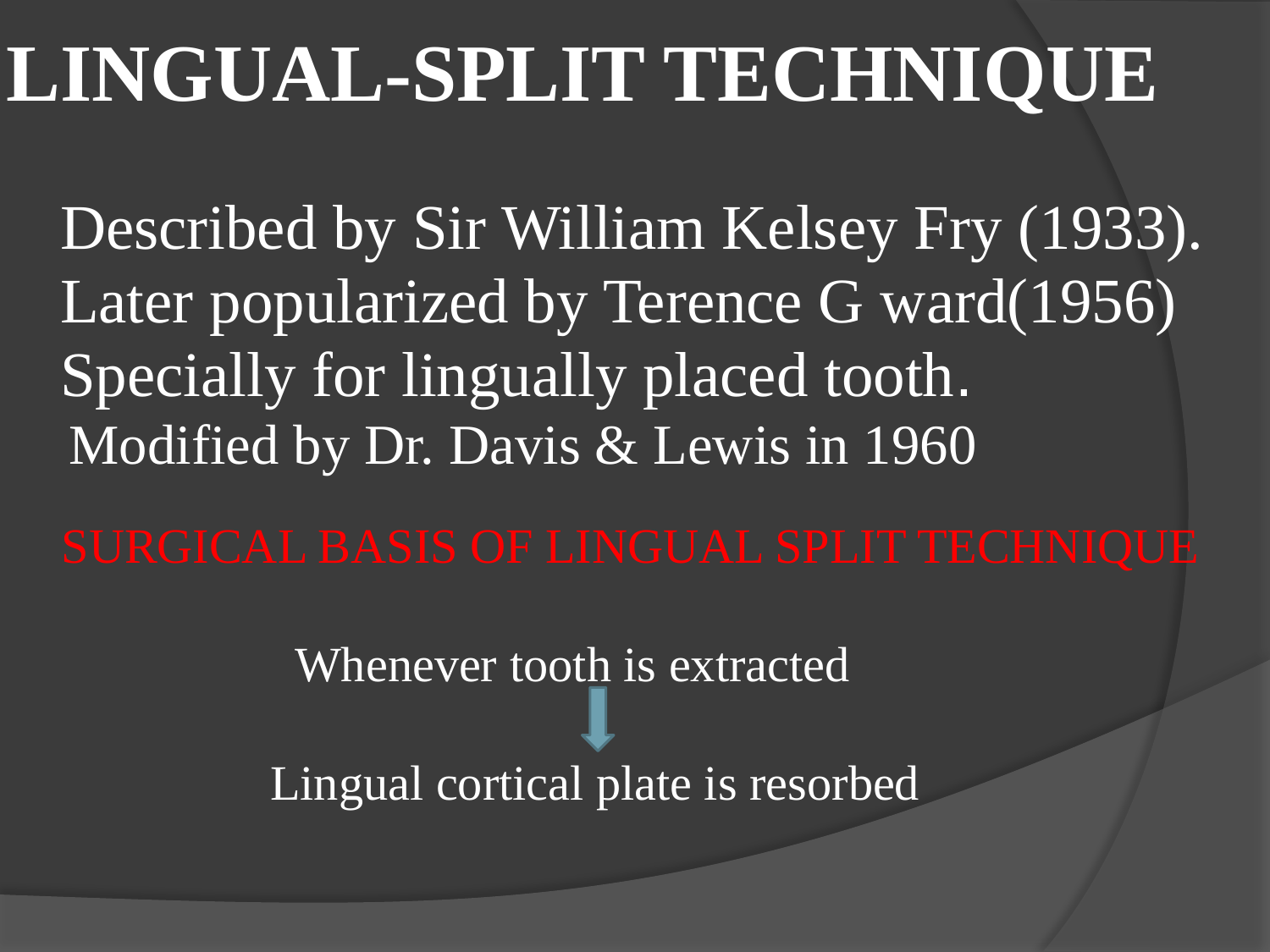

# LINGUAL-SPLIT TECHNIQUE

   Described by Sir William Kelsey Fry (1933).
   Later popularized by Terence G ward(1956)
   Specially for lingually placed tooth.

    Modified by Dr. Davis & Lewis in 1960

    SURGICAL BASIS OF LINGUAL SPLIT TECHNIQUE

                       Whenever tooth is extracted

                     Lingual cortical plate is resorbed